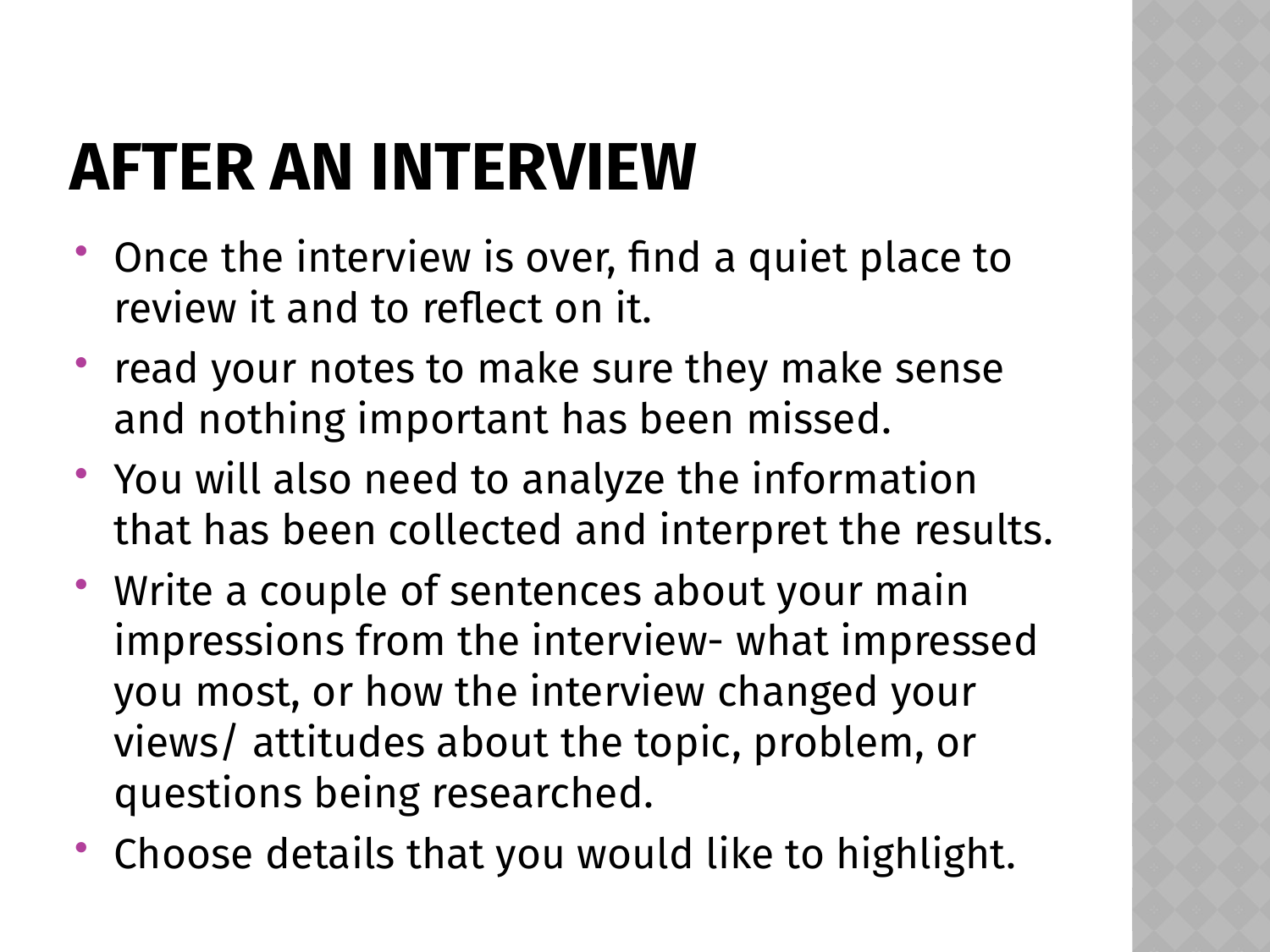

# After an Interview
Once the interview is over, find a quiet place to review it and to reflect on it.
read your notes to make sure they make sense and nothing important has been missed.
You will also need to analyze the information that has been collected and interpret the results.
Write a couple of sentences about your main impressions from the interview- what impressed you most, or how the interview changed your views/ attitudes about the topic, problem, or questions being researched.
Choose details that you would like to highlight.